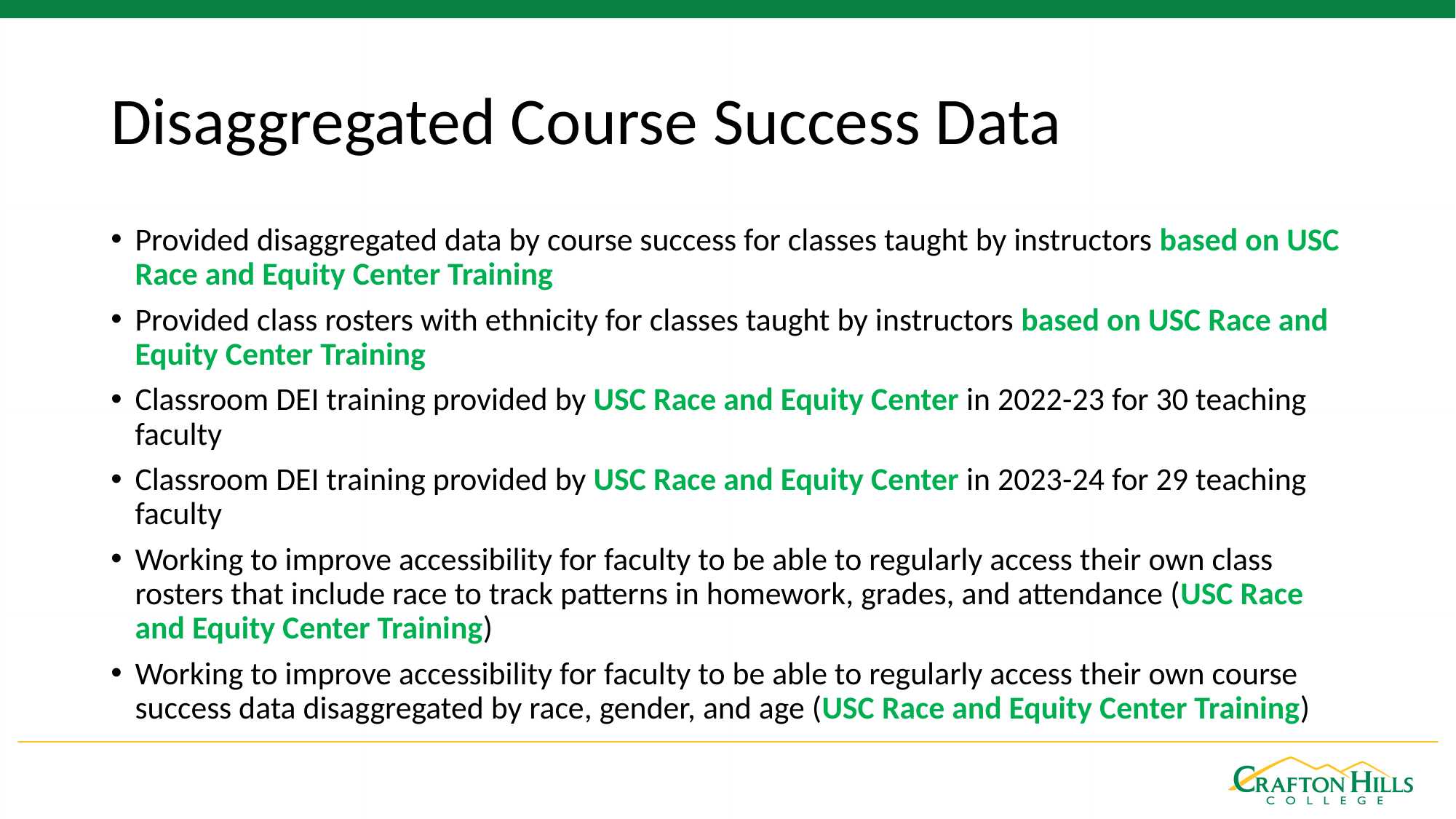

# Disaggregated Course Success Data
Provided disaggregated data by course success for classes taught by instructors based on USC Race and Equity Center Training
Provided class rosters with ethnicity for classes taught by instructors based on USC Race and Equity Center Training
Classroom DEI training provided by USC Race and Equity Center in 2022-23 for 30 teaching faculty
Classroom DEI training provided by USC Race and Equity Center in 2023-24 for 29 teaching faculty
Working to improve accessibility for faculty to be able to regularly access their own class rosters that include race to track patterns in homework, grades, and attendance (USC Race and Equity Center Training)
Working to improve accessibility for faculty to be able to regularly access their own course success data disaggregated by race, gender, and age (USC Race and Equity Center Training)